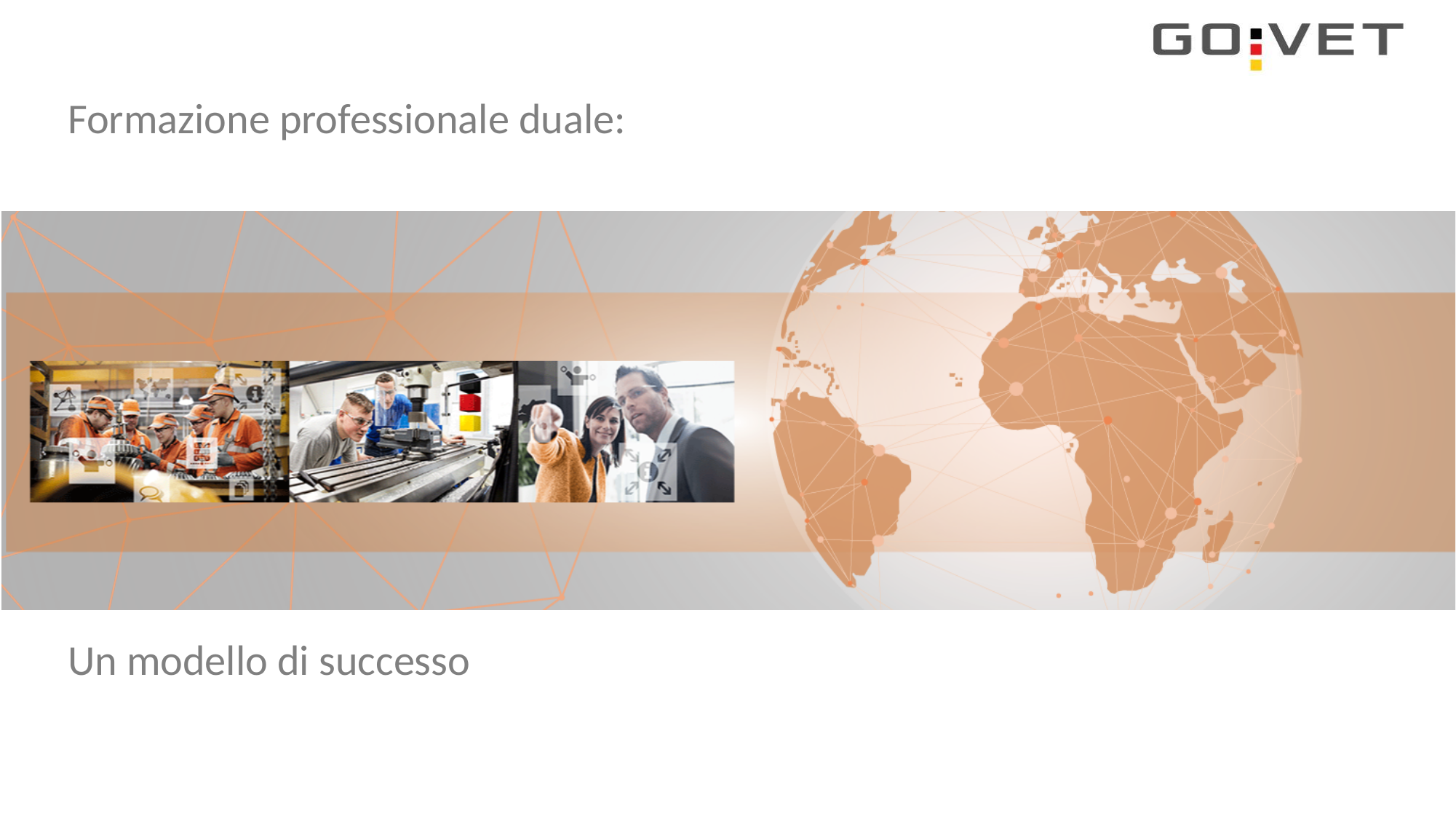

Formazione professionale duale:

Un modello di successo